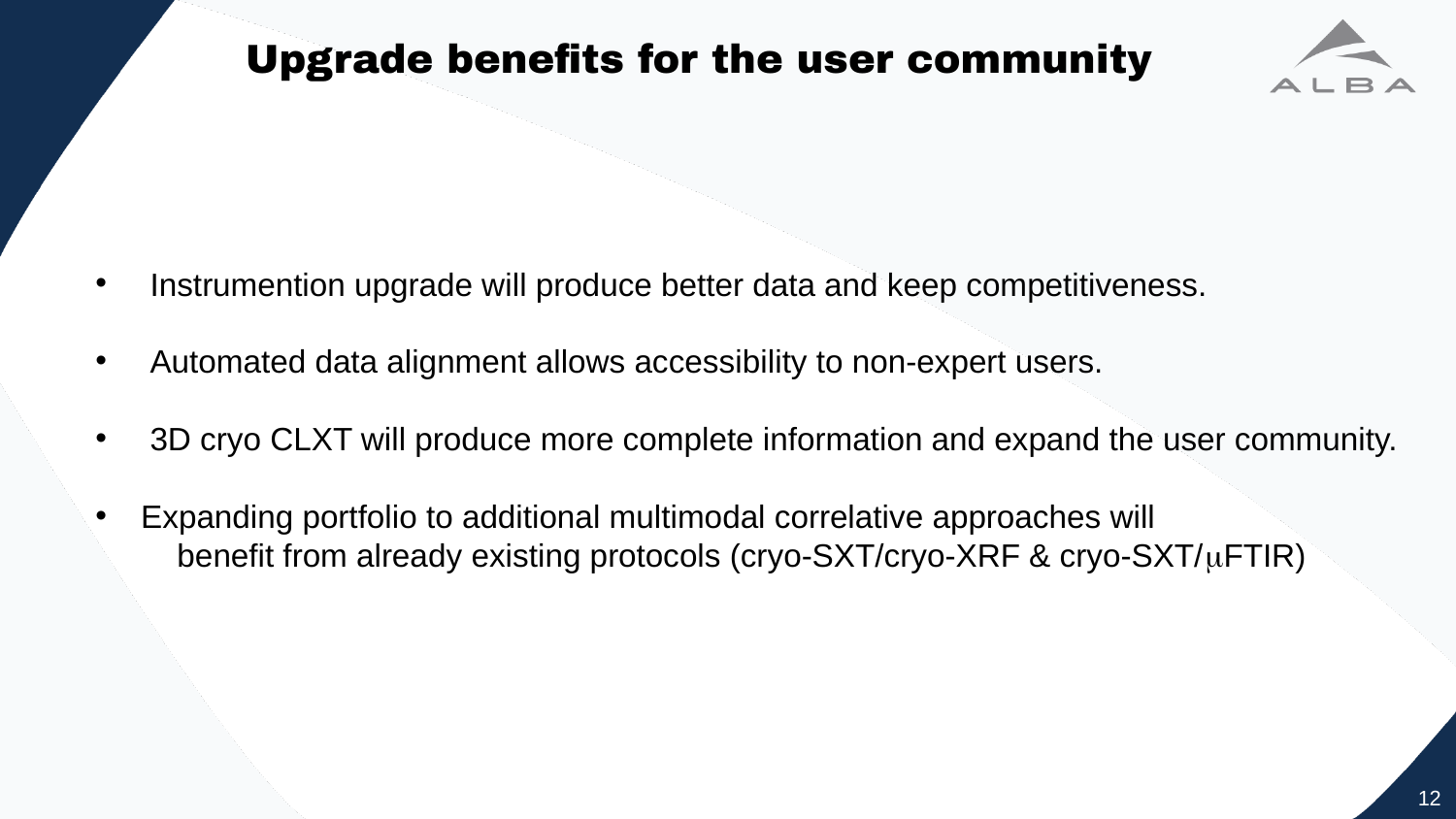

Upgrade benefits for the user community
Instrumention upgrade will produce better data and keep competitiveness.

Automated data alignment allows accessibility to non-expert users.

3D cryo CLXT will produce more complete information and expand the user community.

Expanding portfolio to additional multimodal correlative approaches will
 benefit from already existing protocols (cryo-SXT/cryo-XRF & cryo-SXT/μFTIR)

12